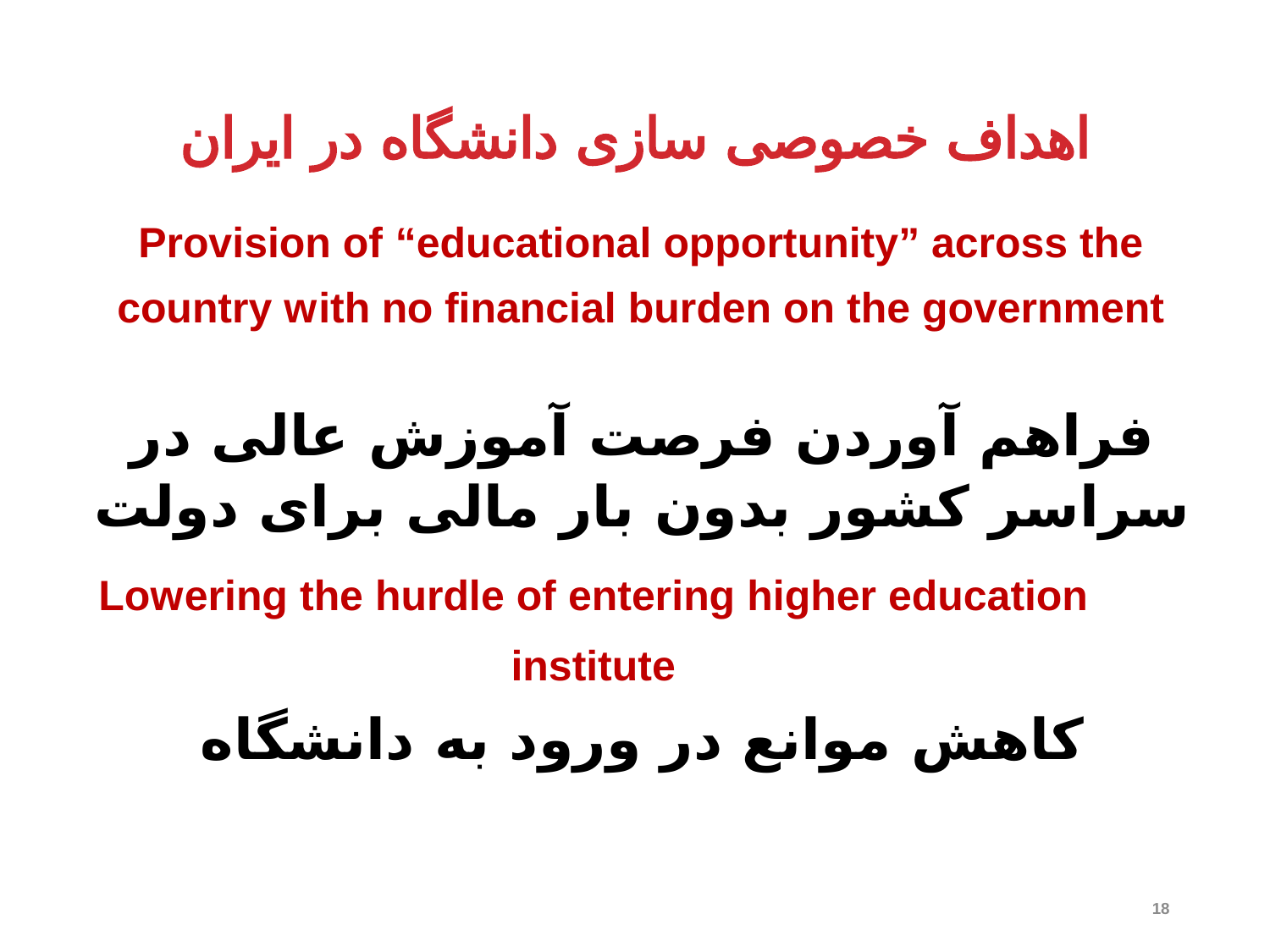

# اهداف خصوصی سازی دانشگاه در ایران
Provision of “educational opportunity” across the country with no financial burden on the government

فراهم آوردن فرصت آموزش عالی در سراسر کشور بدون بار مالی برای دولت
Lowering the hurdle of entering higher education institute
کاهش موانع در ورود به دانشگاه
18